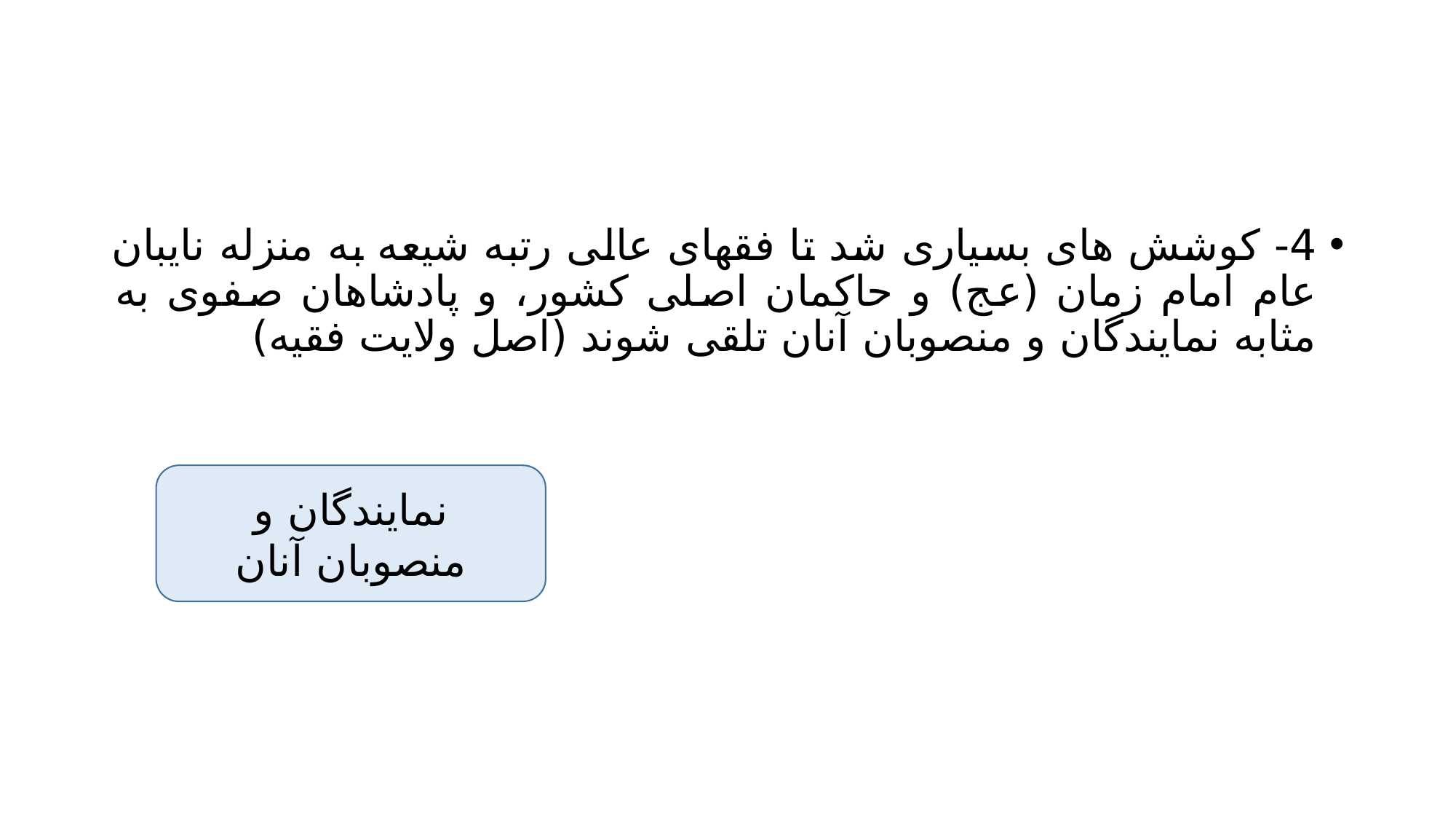

#
4- کوشش های بسیاری شد تا فقهای عالی رتبه شیعه به منزله نایبان عام امام زمان (عج) و حاکمان اصلی کشور، و پادشاهان صفوی به مثابه نمایندگان و منصوبان آنان تلقی شوند (اصل ولایت فقیه)
نمایندگان و منصوبان آنان